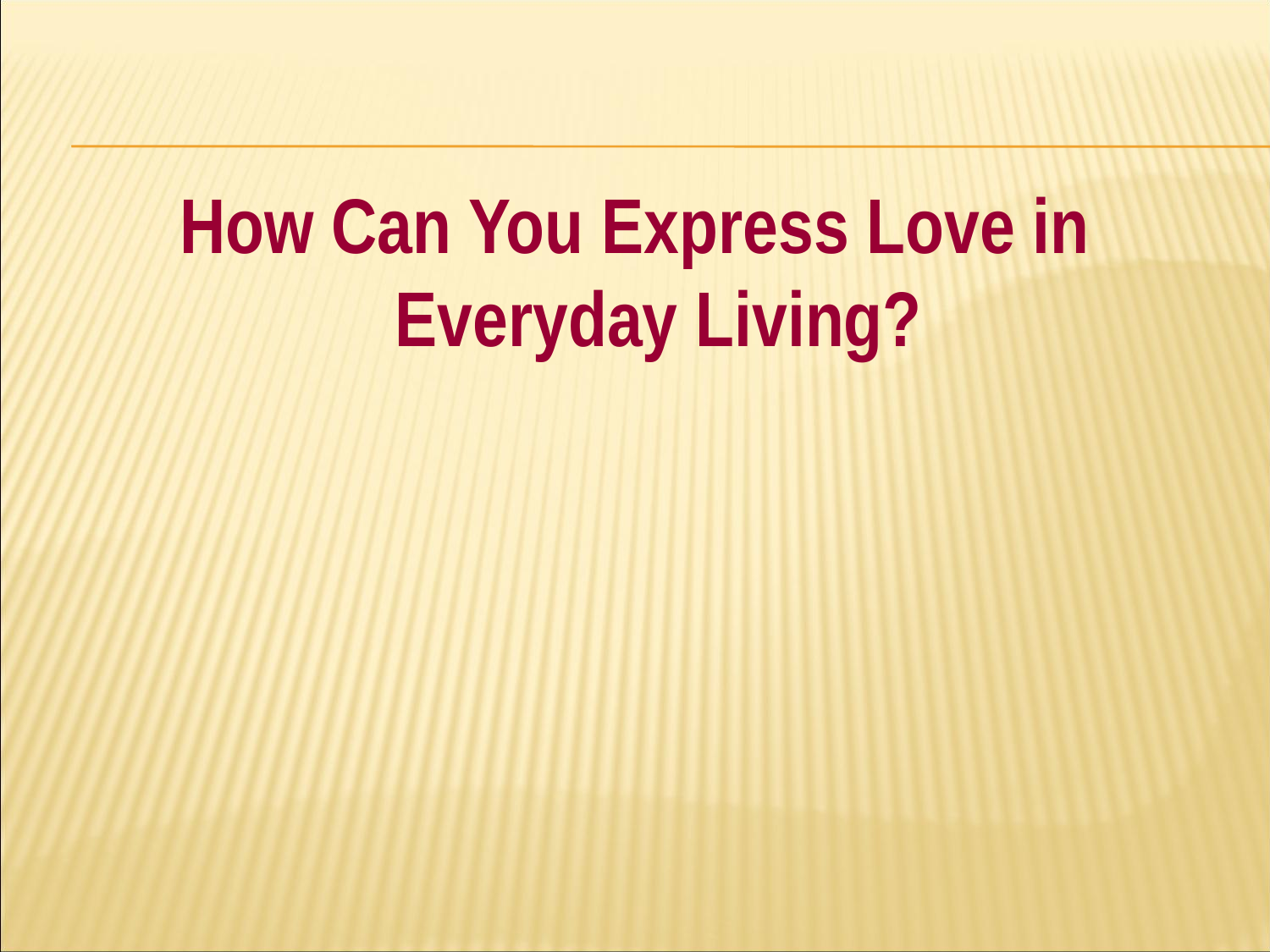

#
How Can You Express Love in Everyday Living?